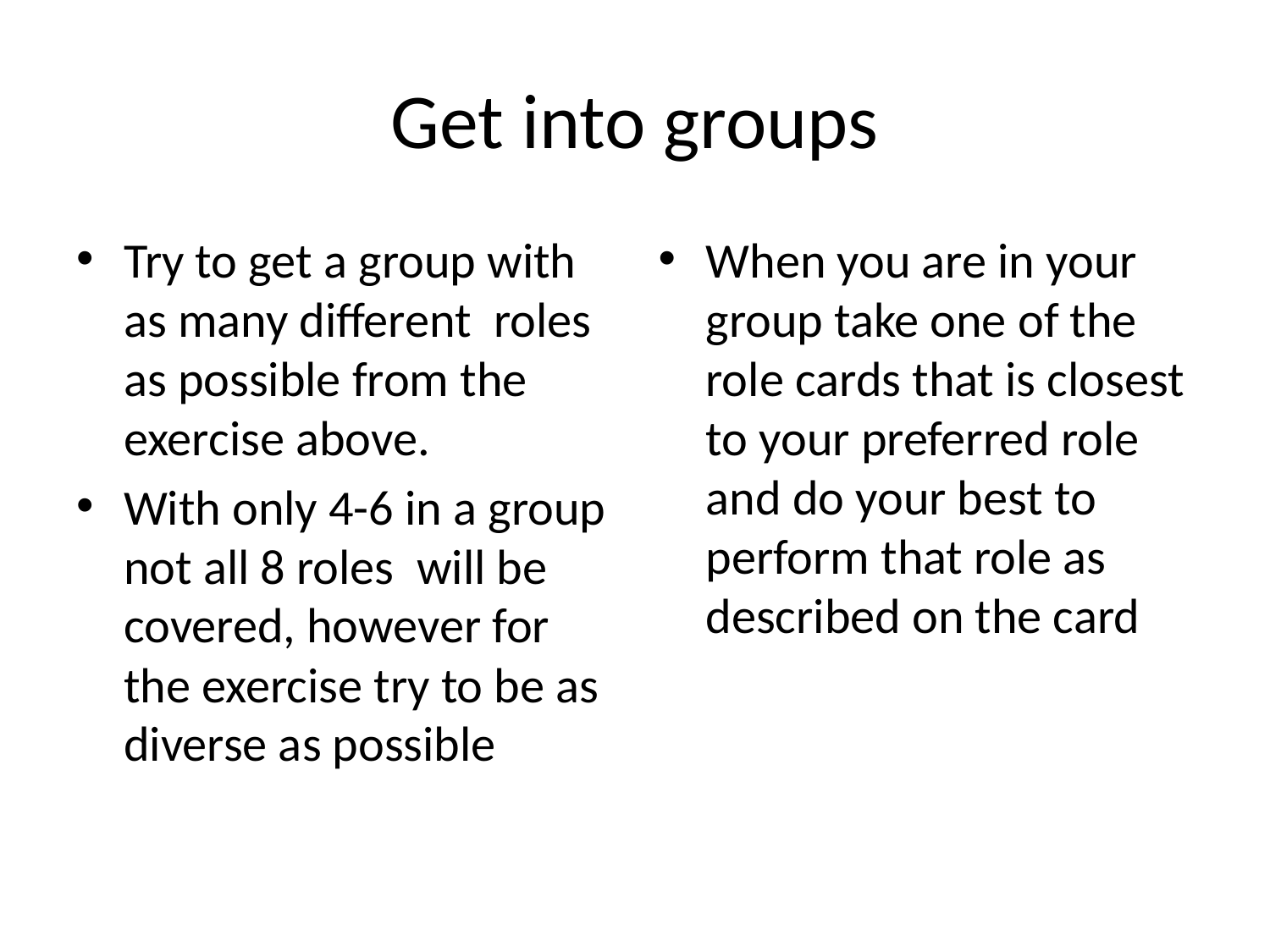

# Get into groups
Try to get a group with as many different  roles as possible from the exercise above.
With only 4-6 in a group not all 8 roles  will be covered, however for the exercise try to be as diverse as possible
When you are in your group take one of the role cards that is closest to your preferred role and do your best to perform that role as described on the card